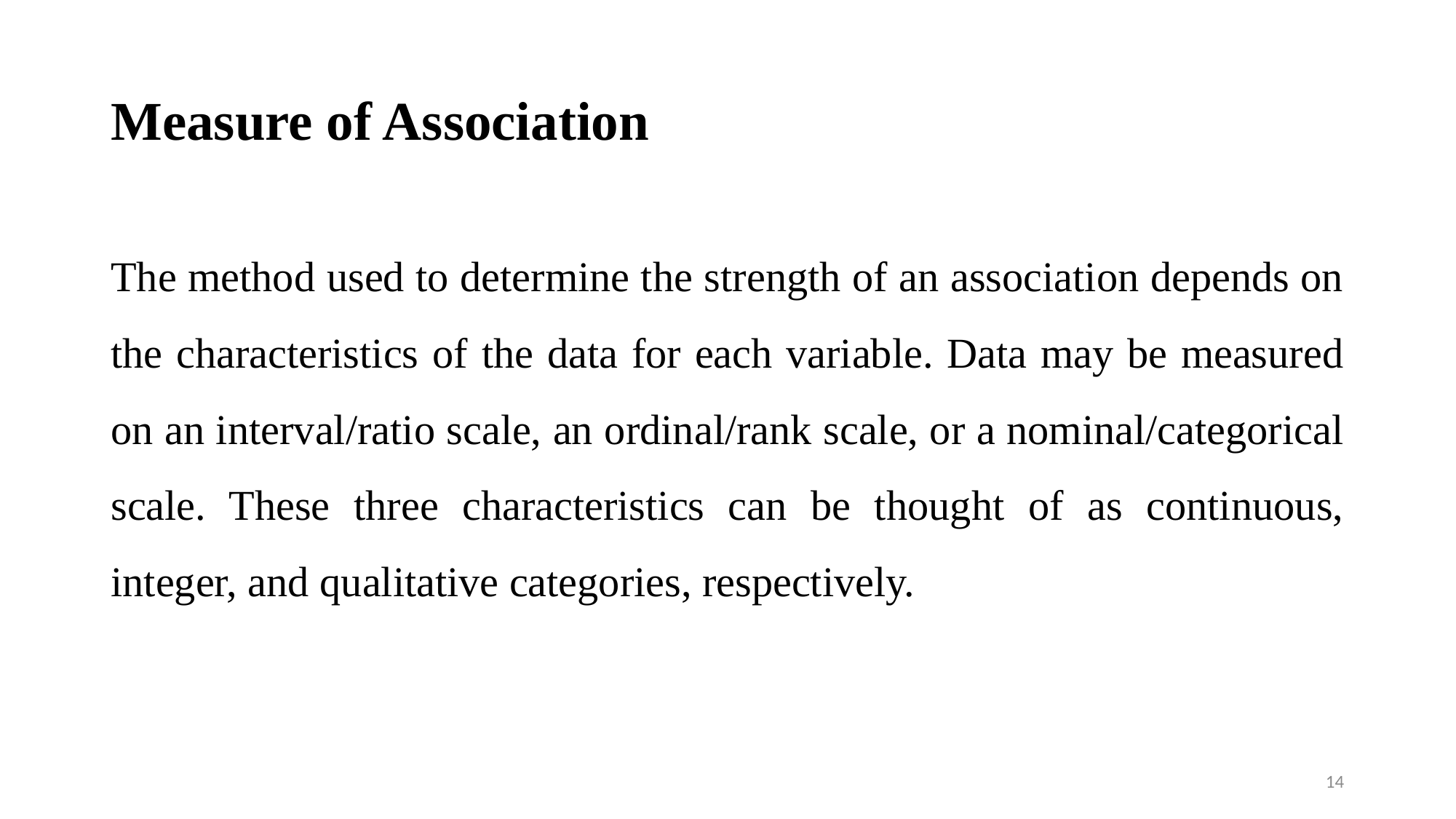

# Measure of Association
The method used to determine the strength of an association depends on the characteristics of the data for each variable. Data may be measured on an interval/ratio scale, an ordinal/rank scale, or a nominal/categorical scale. These three characteristics can be thought of as continuous, integer, and qualitative categories, respectively.
14